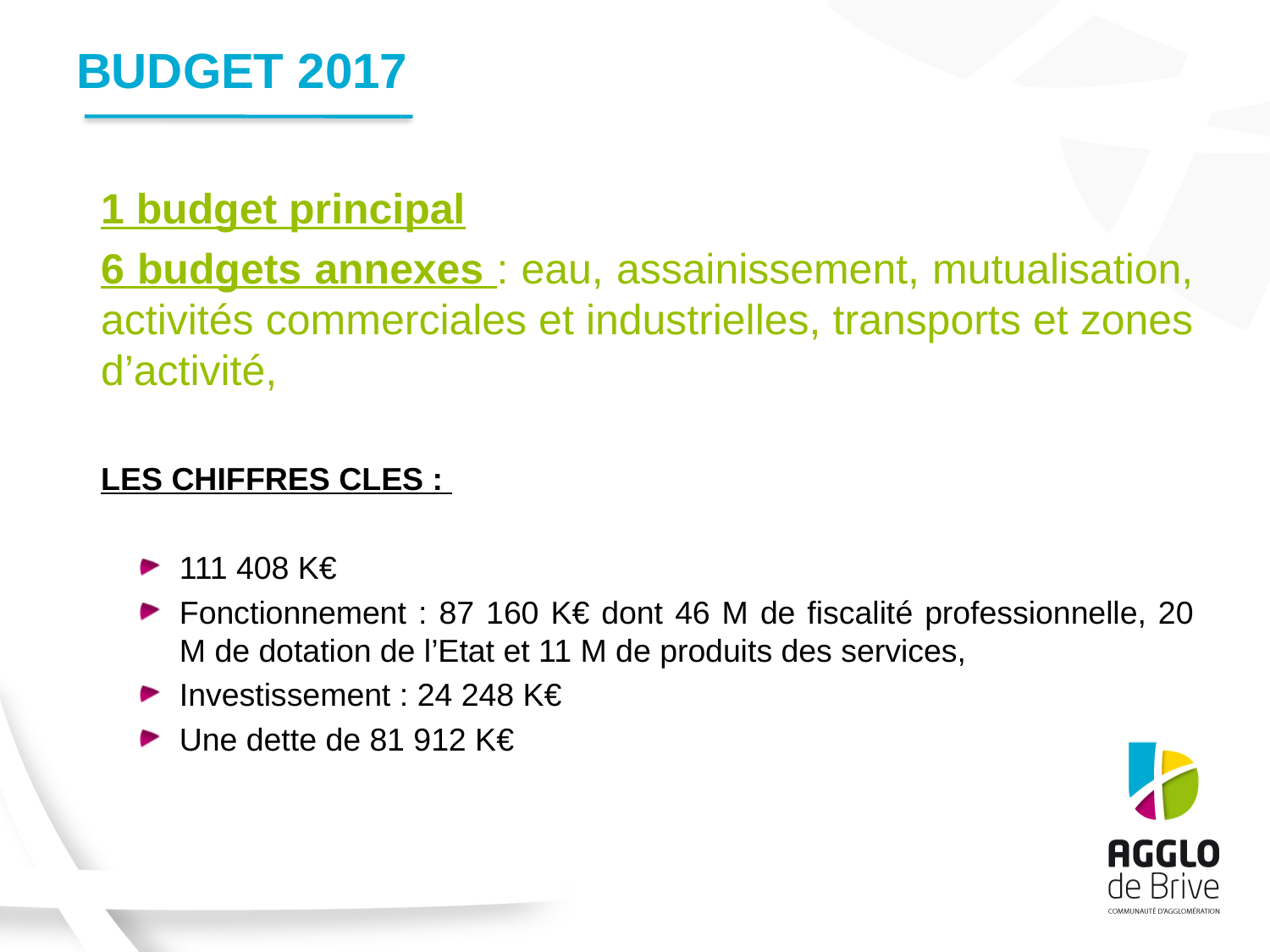

# BUDGET 2017
1 budget principal
6 budgets annexes : eau, assainissement, mutualisation, activités commerciales et industrielles, transports et zones d’activité,

LES CHIFFRES CLES :

111 408 K€
Fonctionnement : 87 160 K€ dont 46 M de fiscalité professionnelle, 20 M de dotation de l’Etat et 11 M de produits des services,
Investissement : 24 248 K€
Une dette de 81 912 K€